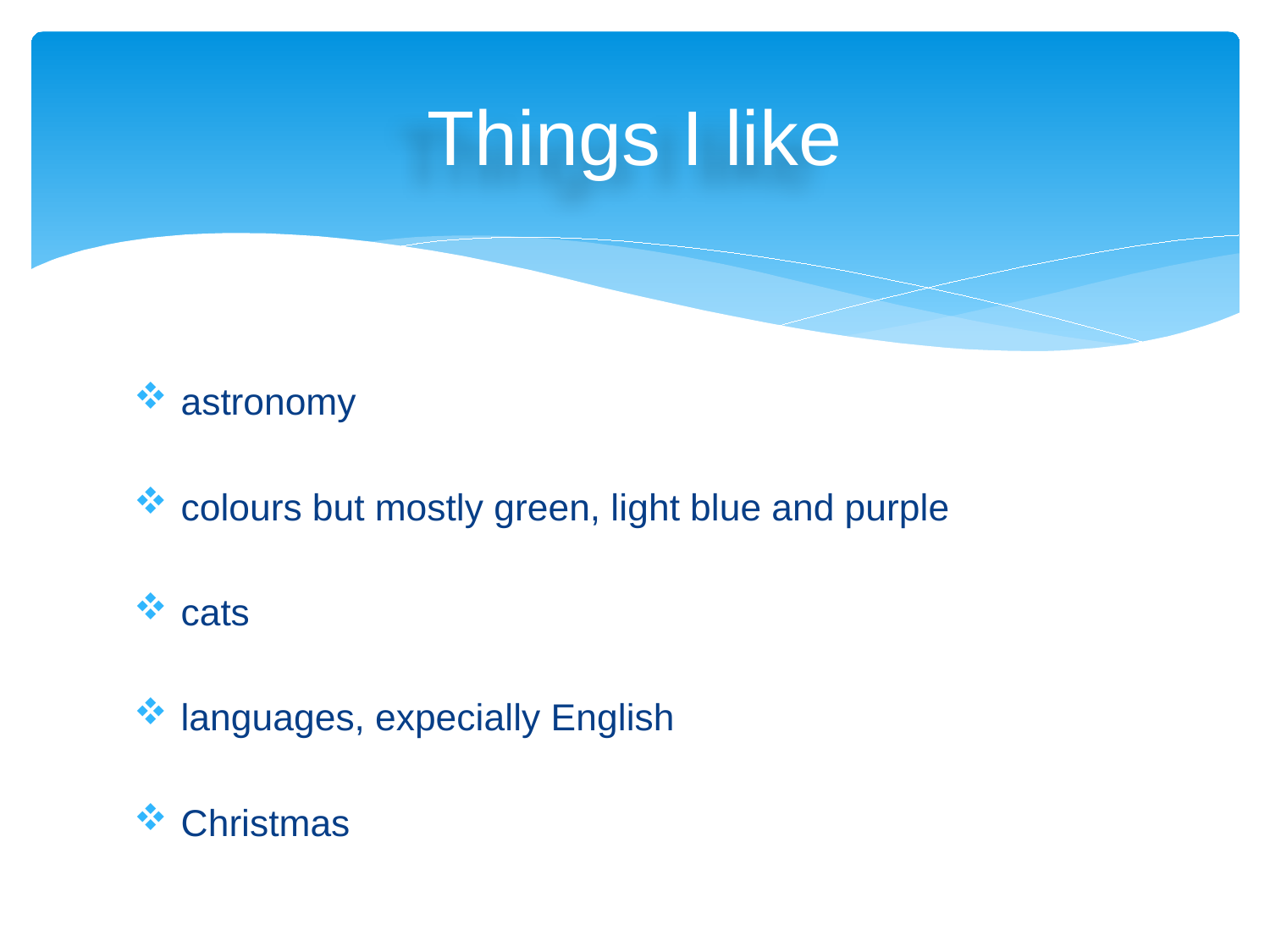

# Things I like
 astronomy

 colours but mostly green, light blue and purple

 cats

 languages, expecially English

 Christmas